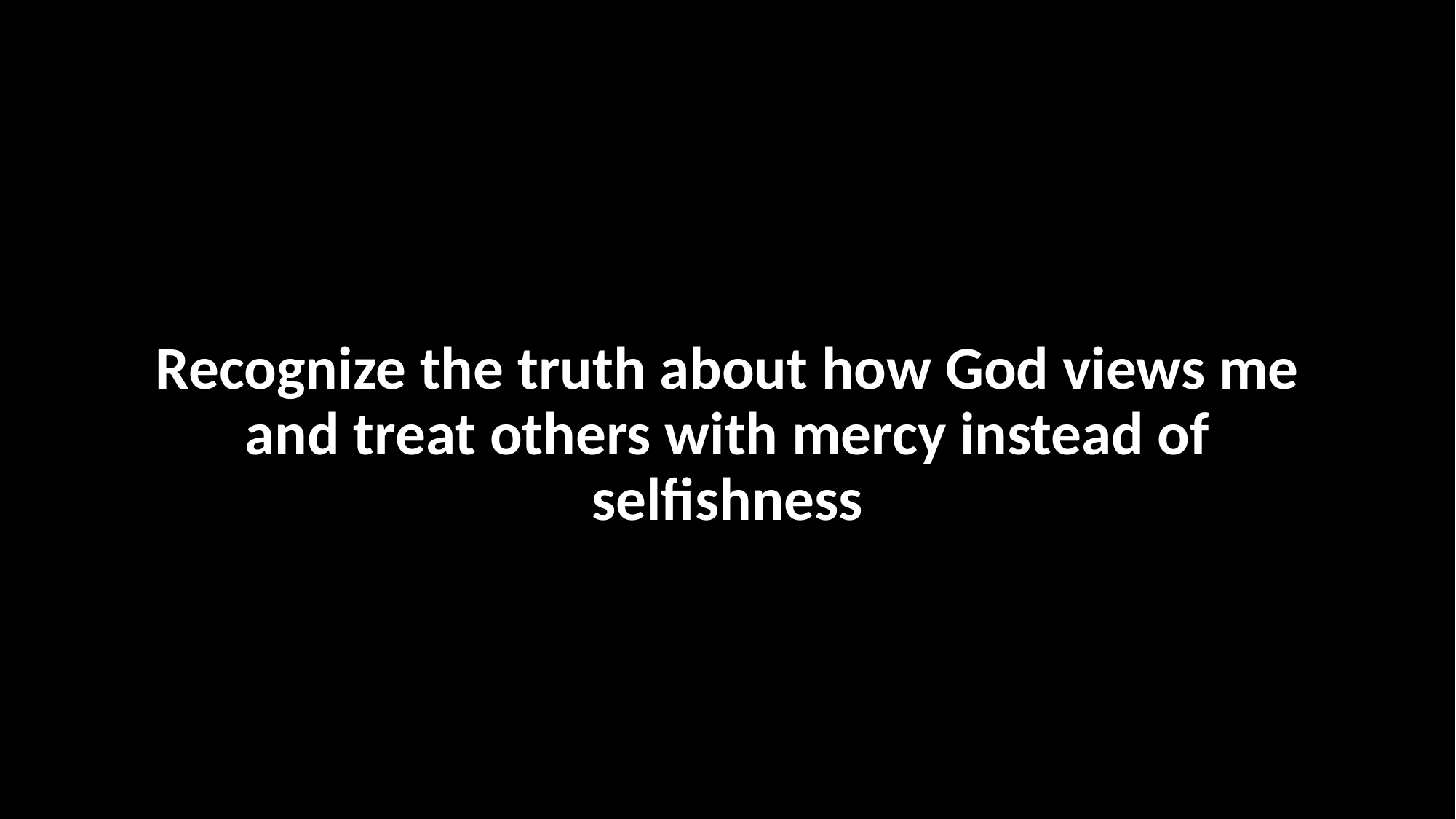

Recognize the truth about how God views me and treat others with mercy instead of selfishness